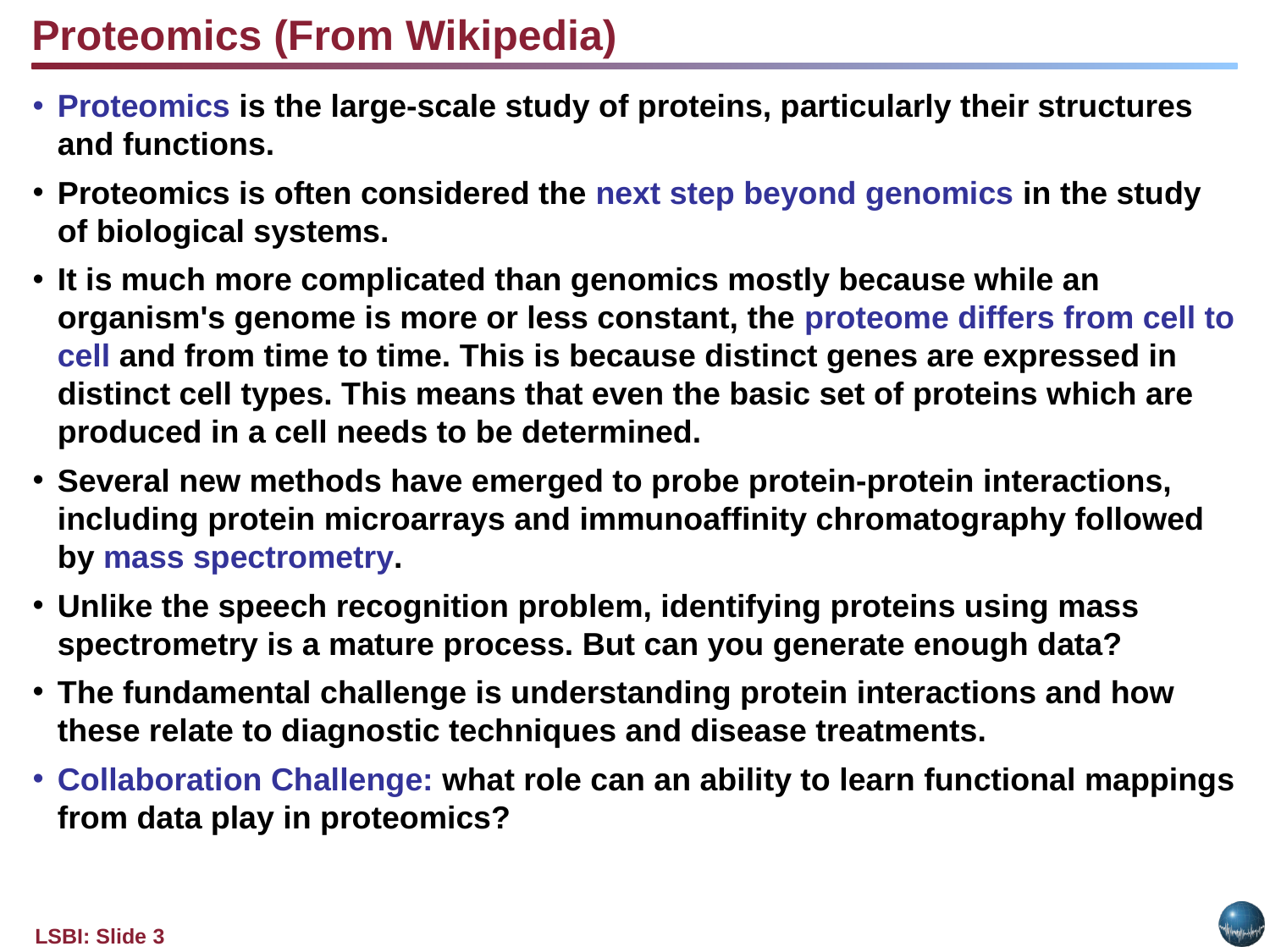

Proteomics (From Wikipedia)
Proteomics is the large-scale study of proteins, particularly their structures and functions.
Proteomics is often considered the next step beyond genomics in the study of biological systems.
It is much more complicated than genomics mostly because while an organism's genome is more or less constant, the proteome differs from cell to cell and from time to time. This is because distinct genes are expressed in distinct cell types. This means that even the basic set of proteins which are produced in a cell needs to be determined.
Several new methods have emerged to probe protein-protein interactions, including protein microarrays and immunoaffinity chromatography followed by mass spectrometry.
Unlike the speech recognition problem, identifying proteins using mass spectrometry is a mature process. But can you generate enough data?
The fundamental challenge is understanding protein interactions and how these relate to diagnostic techniques and disease treatments.
Collaboration Challenge: what role can an ability to learn functional mappings from data play in proteomics?